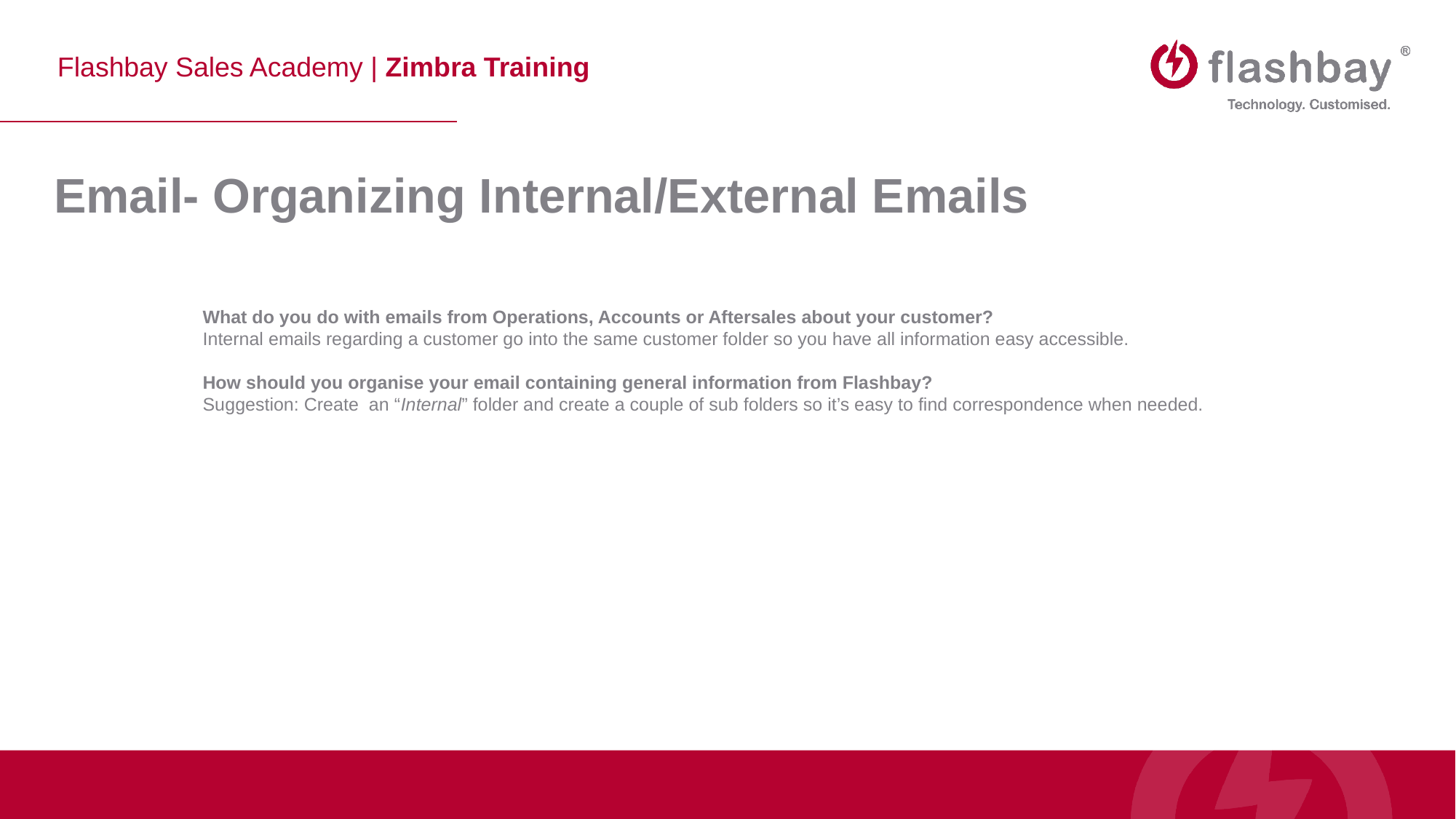

Email- Organizing Internal/External Emails
What do you do with emails from Operations, Accounts or Aftersales about your customer?
Internal emails regarding a customer go into the same customer folder so you have all information easy accessible.

How should you organise your email containing general information from Flashbay?
Suggestion: Create  an “Internal” folder and create a couple of sub folders so it’s easy to find correspondence when needed.